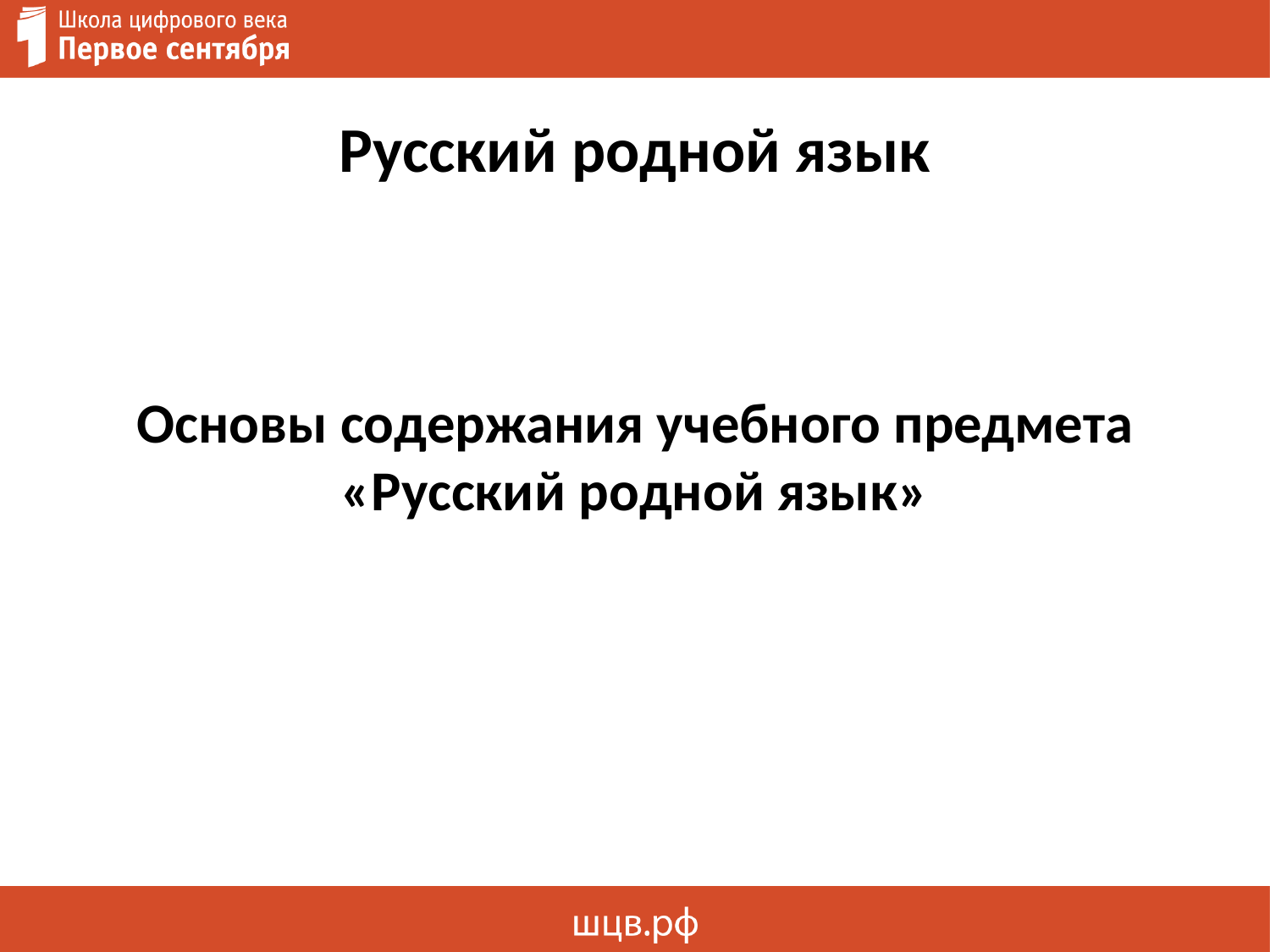

# Русский родной язык

Основы содержания учебного предмета «Русский родной язык»